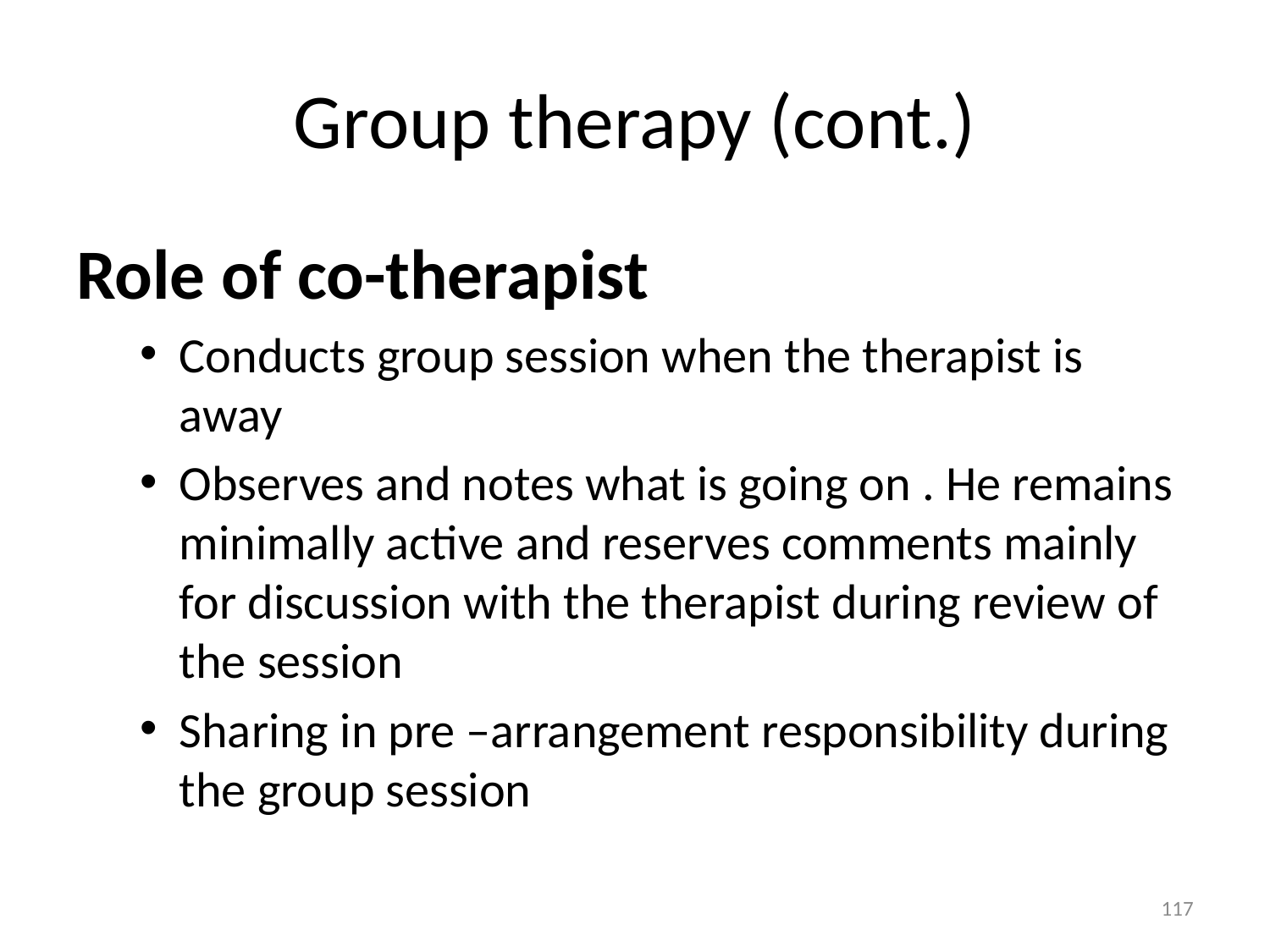

# Group therapy (cont.)
Role of co-therapist
Conducts group session when the therapist is away
Observes and notes what is going on . He remains minimally active and reserves comments mainly for discussion with the therapist during review of the session
Sharing in pre –arrangement responsibility during the group session
117